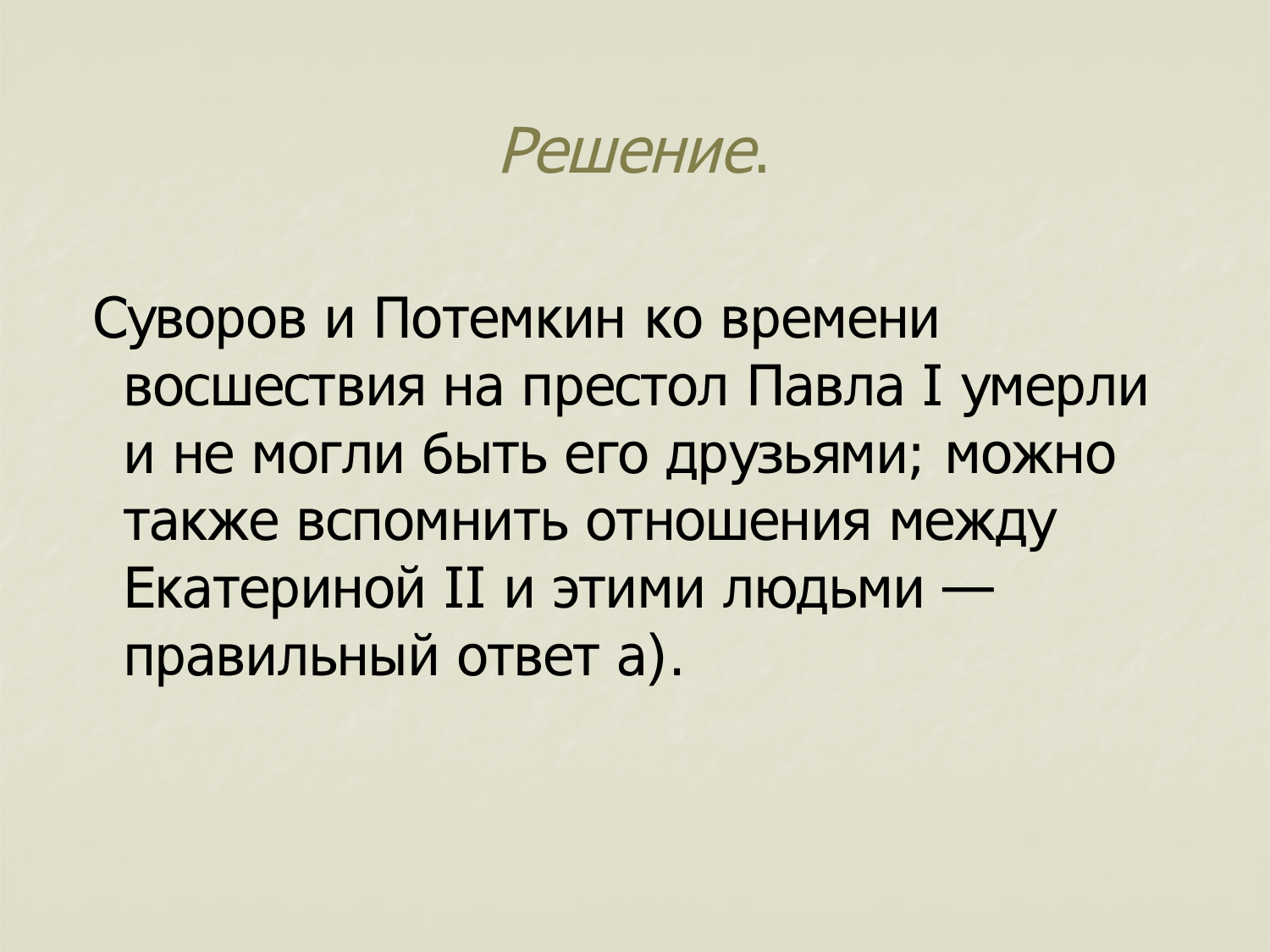

# Решение.
 Суворов и Потемкин ко времени восшествия на престол Павла I умерли и не могли быть его друзьями; можно также вспомнить отношения между Екатериной II и этими людьми — правильный ответ а).